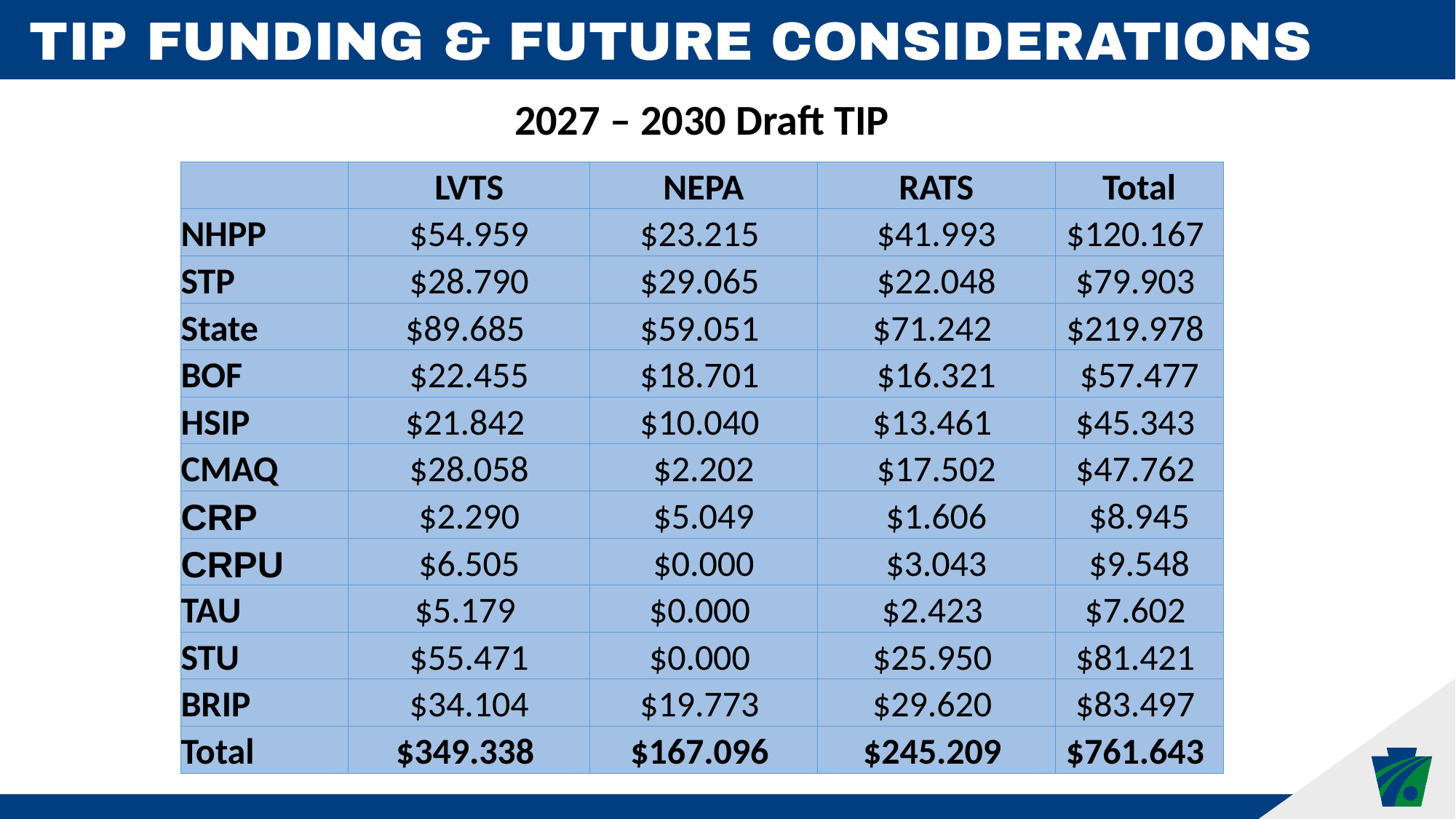

Tip funding & future considerations
2027 – 2030 Draft TIP
|  | LVTS | NEPA | RATS | Total |
| --- | --- | --- | --- | --- |
| NHPP | $54.959 | $23.215 | $41.993 | $120.167 |
| STP | $28.790 | $29.065 | $22.048 | $79.903 |
| State | $89.685 | $59.051 | $71.242 | $219.978 |
| BOF | $22.455 | $18.701 | $16.321 | $57.477 |
| HSIP | $21.842 | $10.040 | $13.461 | $45.343 |
| CMAQ | $28.058 | $2.202 | $17.502 | $47.762 |
| CRP | $2.290 | $5.049 | $1.606 | $8.945 |
| CRPU | $6.505 | $0.000 | $3.043 | $9.548 |
| TAU | $5.179 | $0.000 | $2.423 | $7.602 |
| STU | $55.471 | $0.000 | $25.950 | $81.421 |
| BRIP | $34.104 | $19.773 | $29.620 | $83.497 |
| Total | $349.338 | $167.096 | $245.209 | $761.643 |